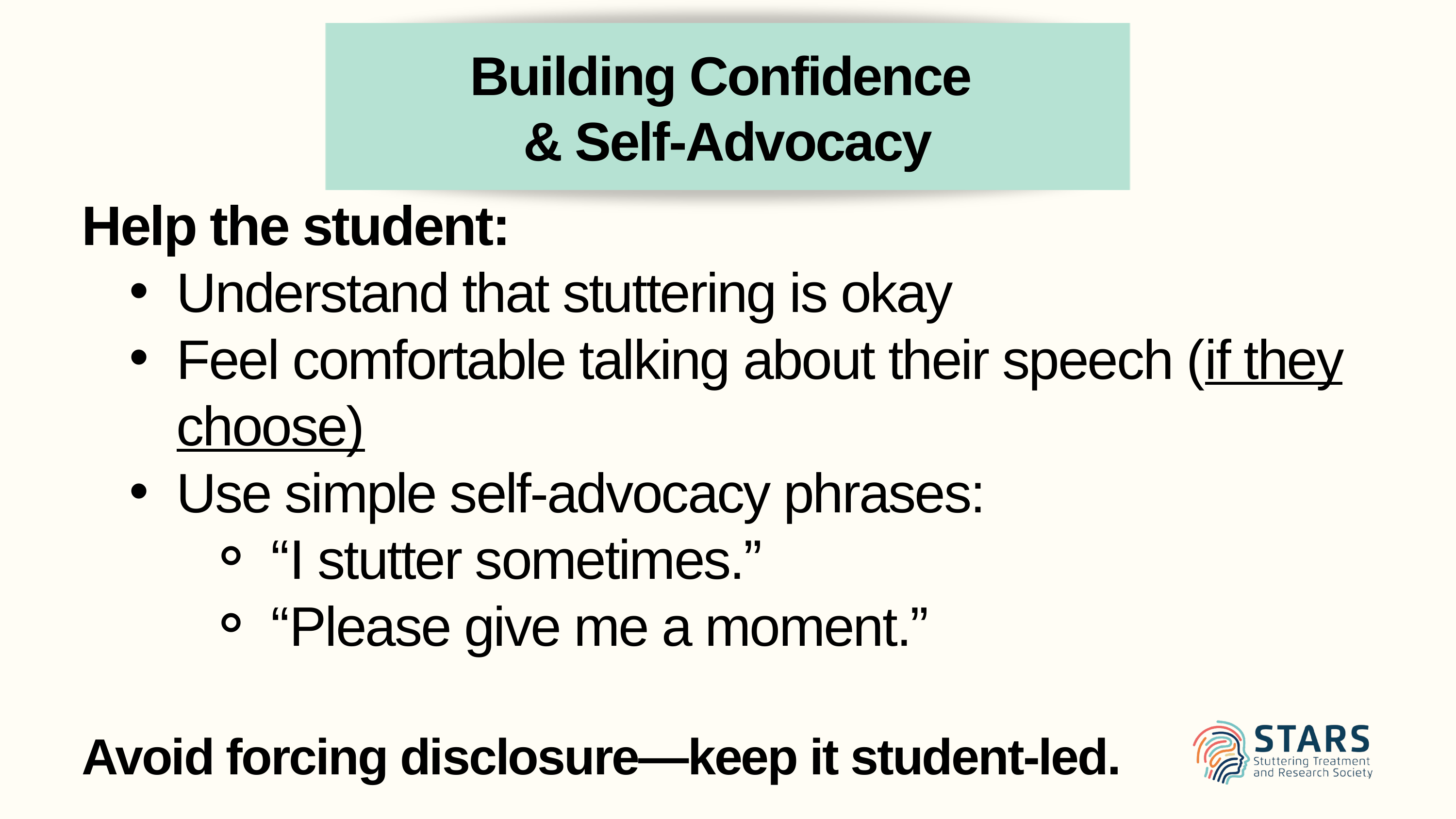

Building Confidence
& Self-Advocacy
Help the student:
Understand that stuttering is okay
Feel comfortable talking about their speech (if they choose)
Use simple self-advocacy phrases:
“I stutter sometimes.”
“Please give me a moment.”

Avoid forcing disclosure—keep it student-led.